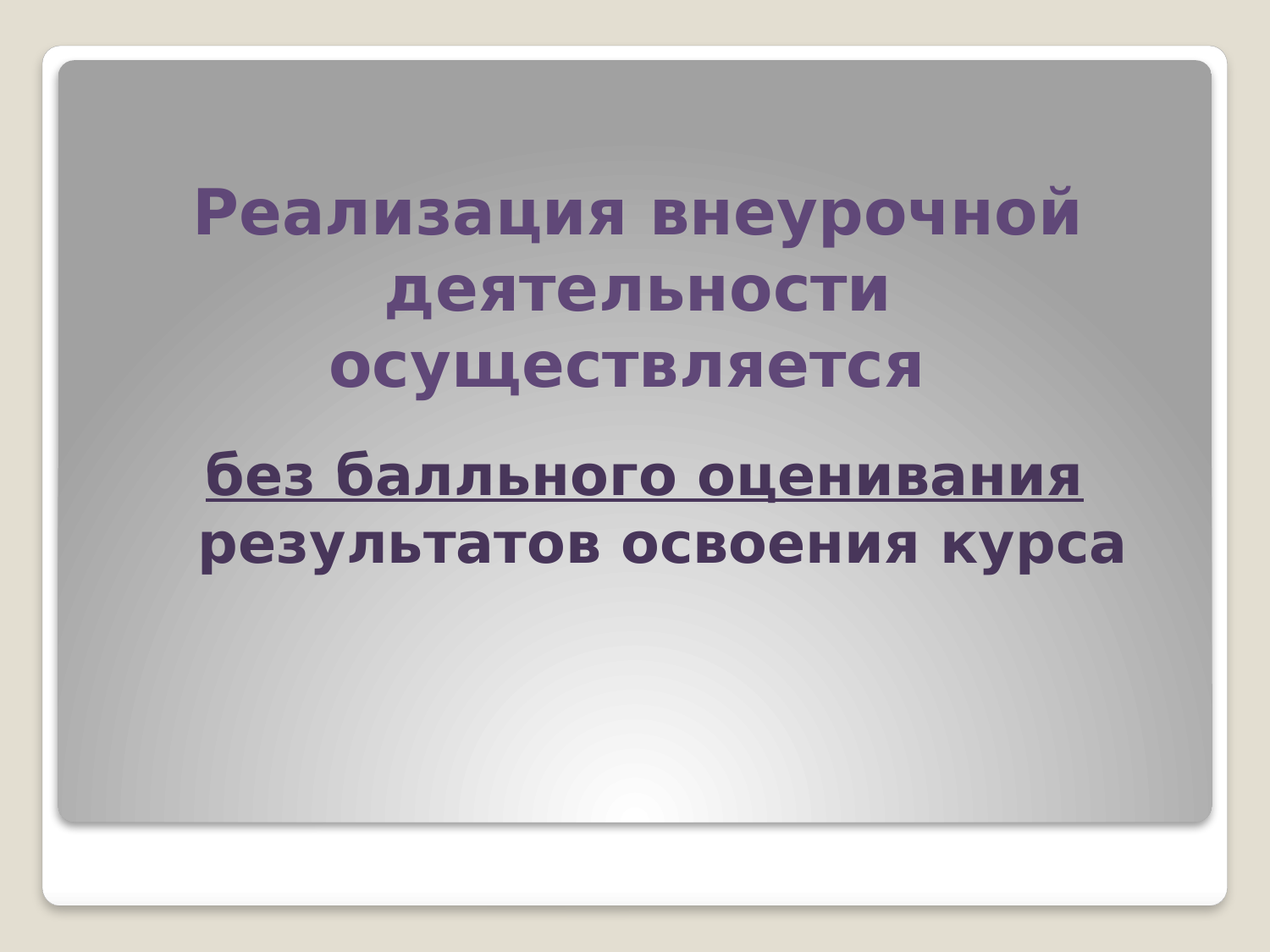

# Реализация внеурочной деятельности осуществляется
без балльного оценивания результатов освоения курса